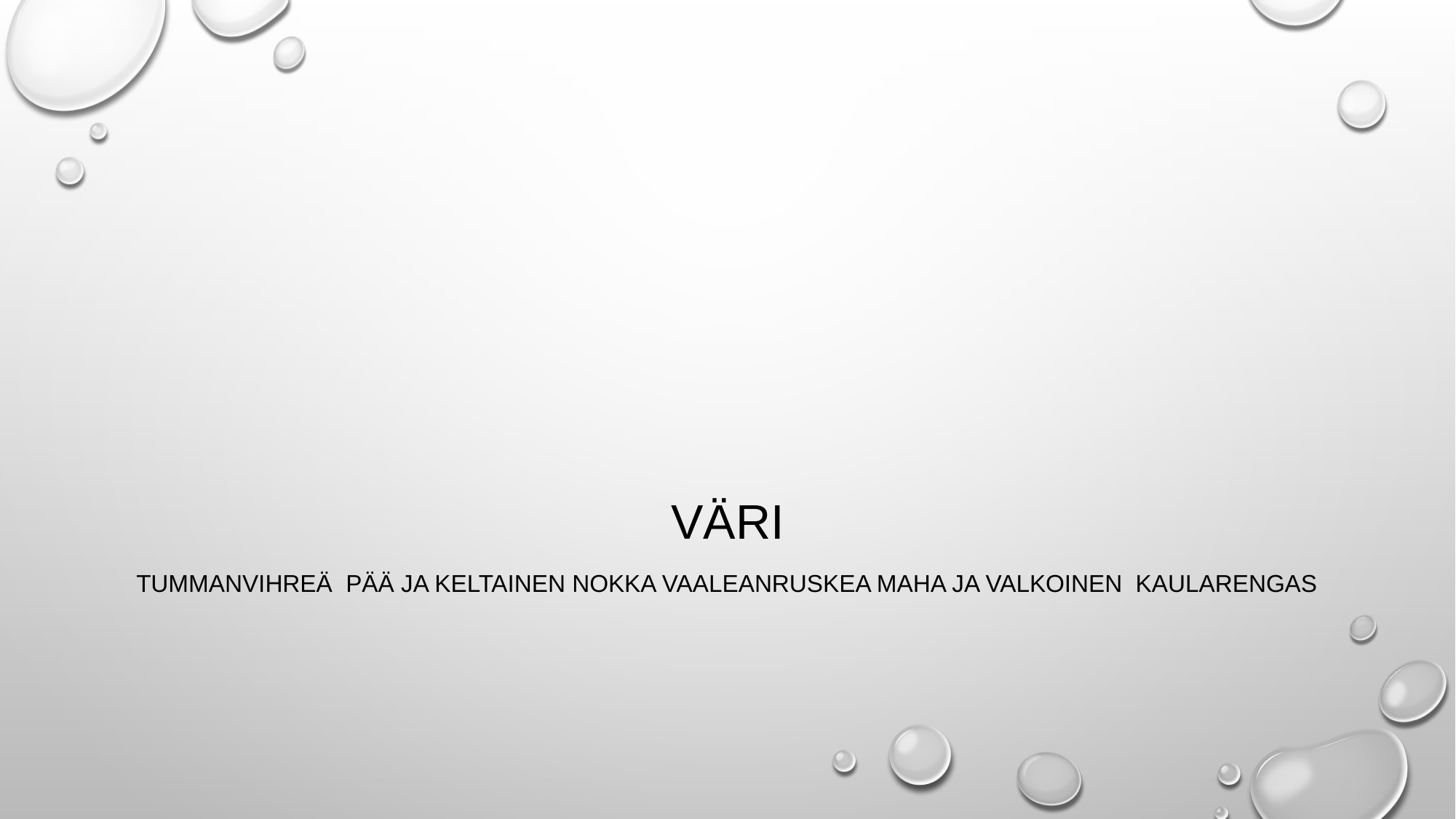

# väri
Tummanvihreä  pää ja keltainen nokka vaaleanruskea maha ja valkoinen  kaularengas